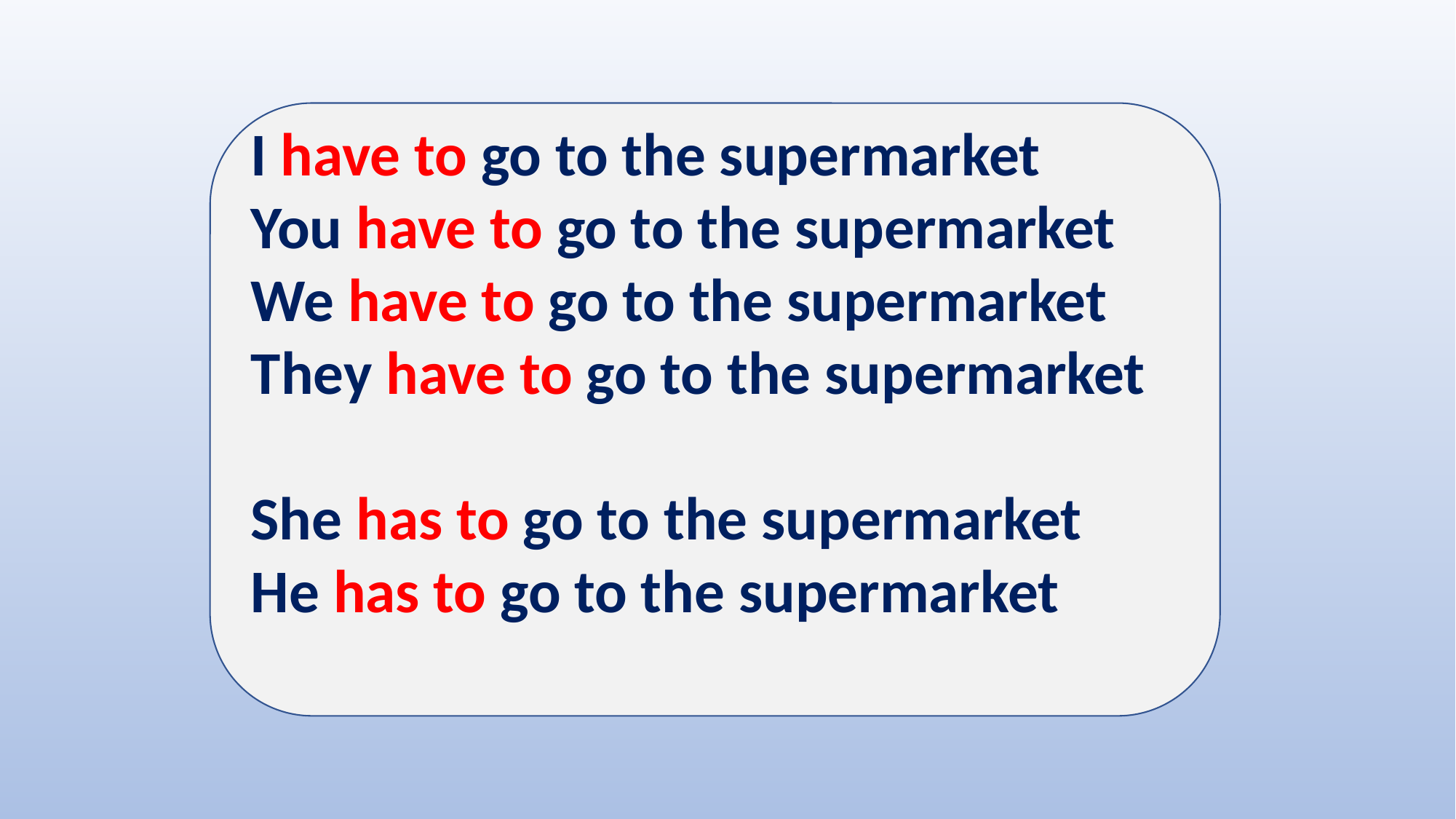

I have to go to the supermarket
You have to go to the supermarket
We have to go to the supermarket
They have to go to the supermarket

She has to go to the supermarket
He has to go to the supermarket